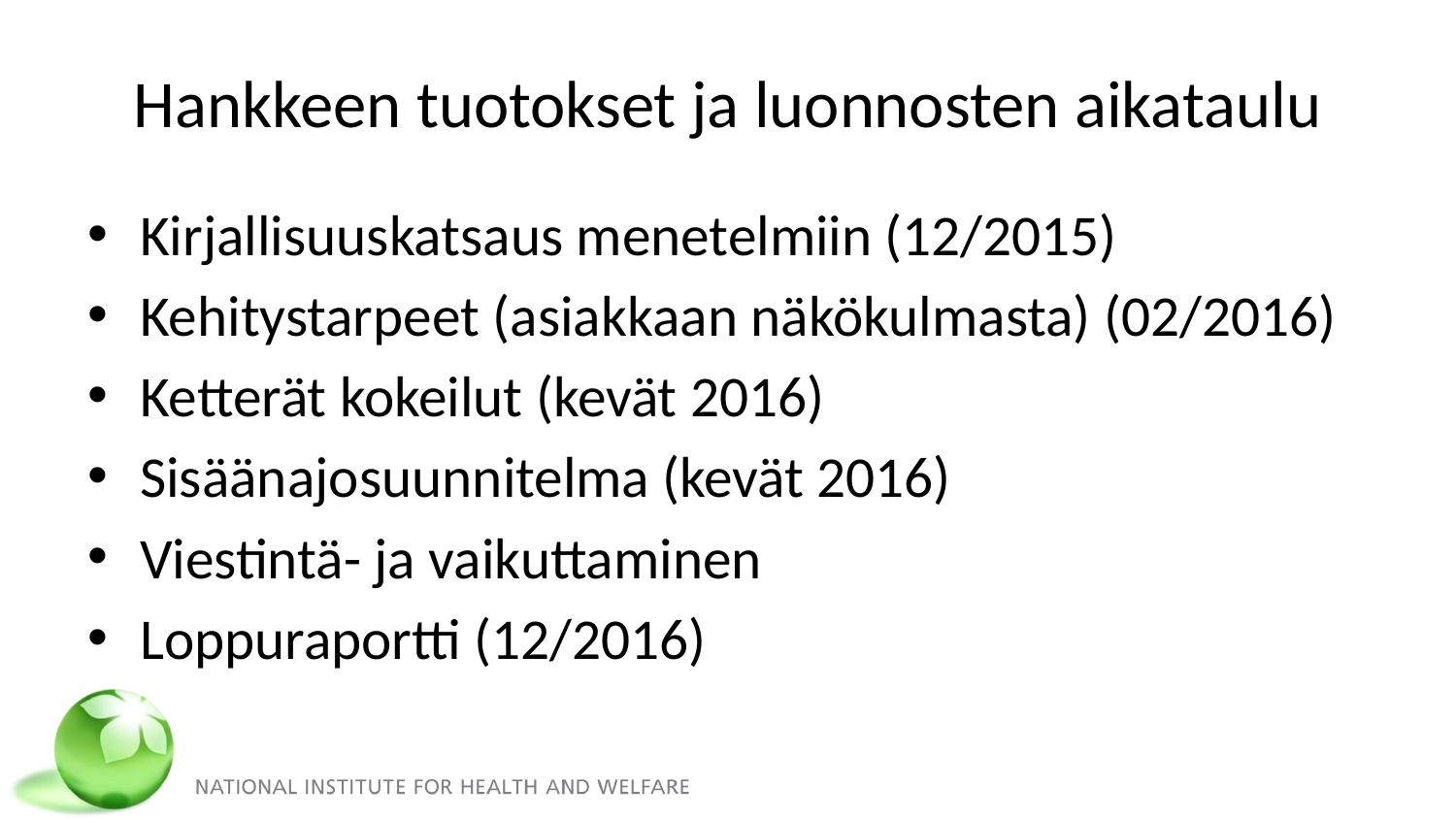

# Hankkeen tuotokset ja luonnosten aikataulu
Kirjallisuuskatsaus menetelmiin (12/2015)
Kehitystarpeet (asiakkaan näkökulmasta) (02/2016)
Ketterät kokeilut (kevät 2016)
Sisäänajosuunnitelma (kevät 2016)
Viestintä- ja vaikuttaminen
Loppuraportti (12/2016)